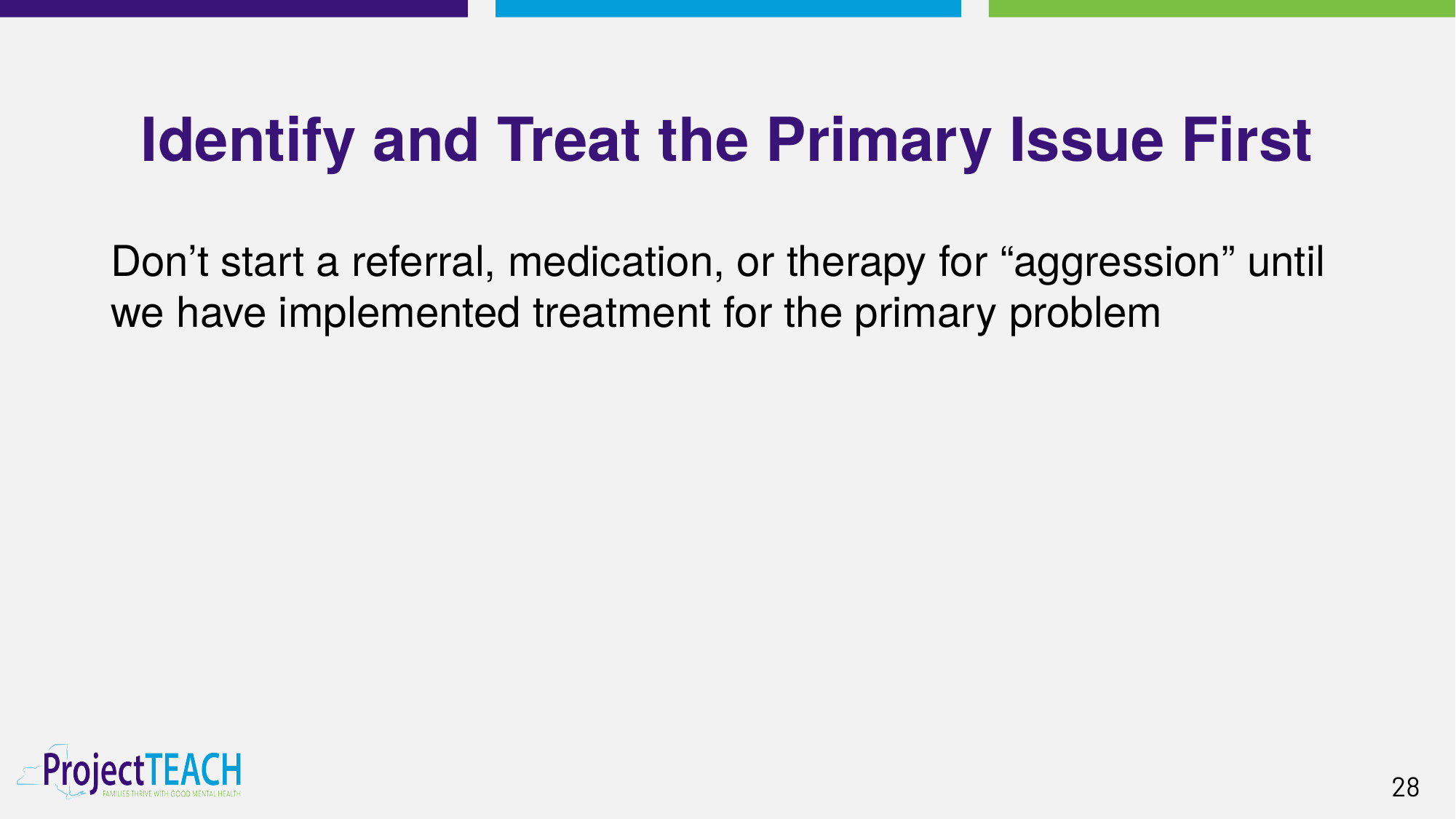

# Identify and Treat the Primary Issue First
Don’t start a referral, medication, or therapy for “aggression” until we have implemented treatment for the primary problem